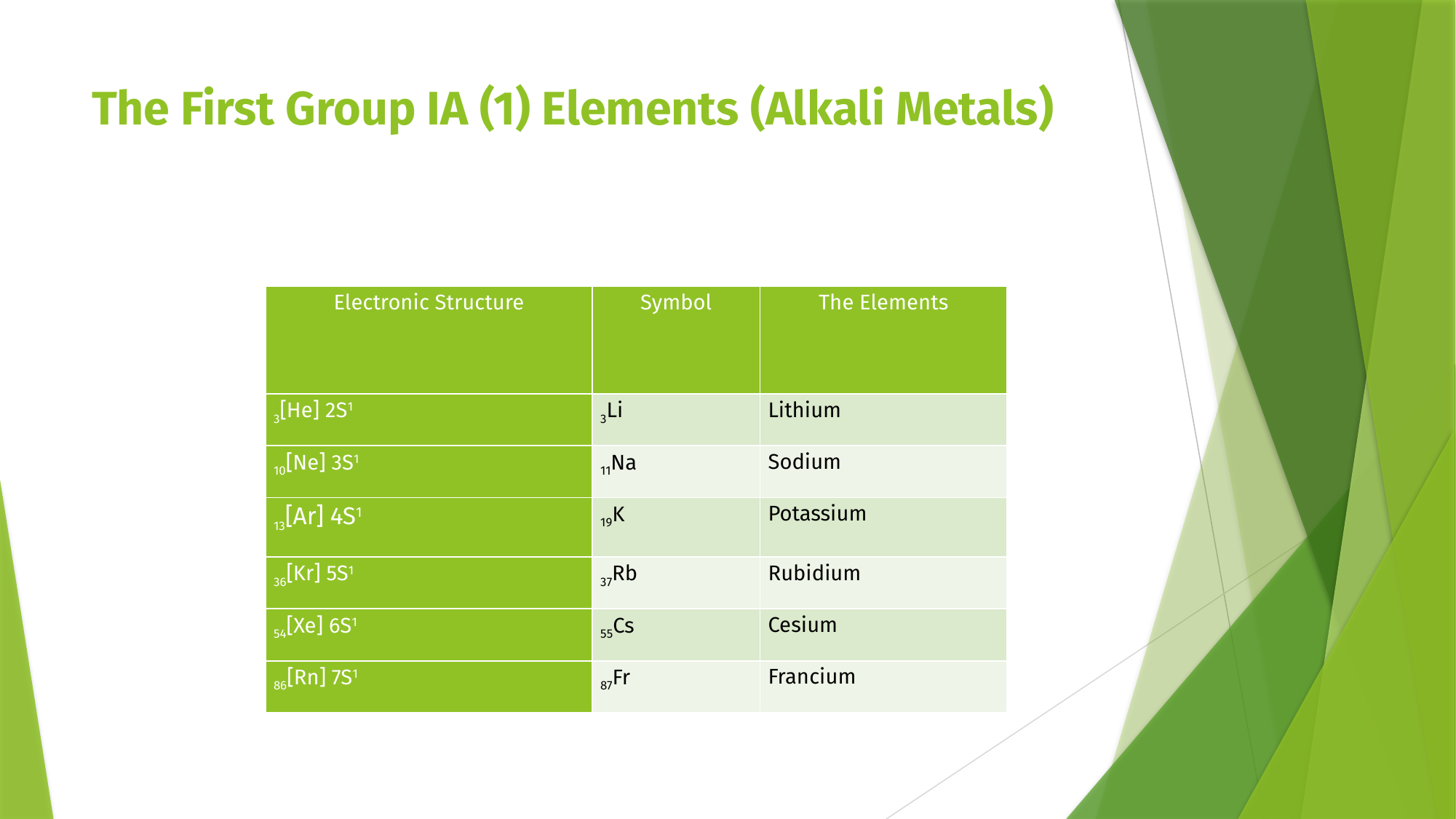

# The First Group IA (1) Elements (Alkali Metals)
| Electronic Structure | Symbol | The Elements |
| --- | --- | --- |
| 3[He] 2S1 | 3Li | Lithium |
| 10[Ne] 3S1 | 11Na | Sodium |
| 13[Ar] 4S1 | 19K | Potassium |
| 36[Kr] 5S1 | 37Rb | Rubidium |
| 54[Xe] 6S1 | 55Cs | Cesium |
| 86[Rn] 7S1 | 87Fr | Francium |